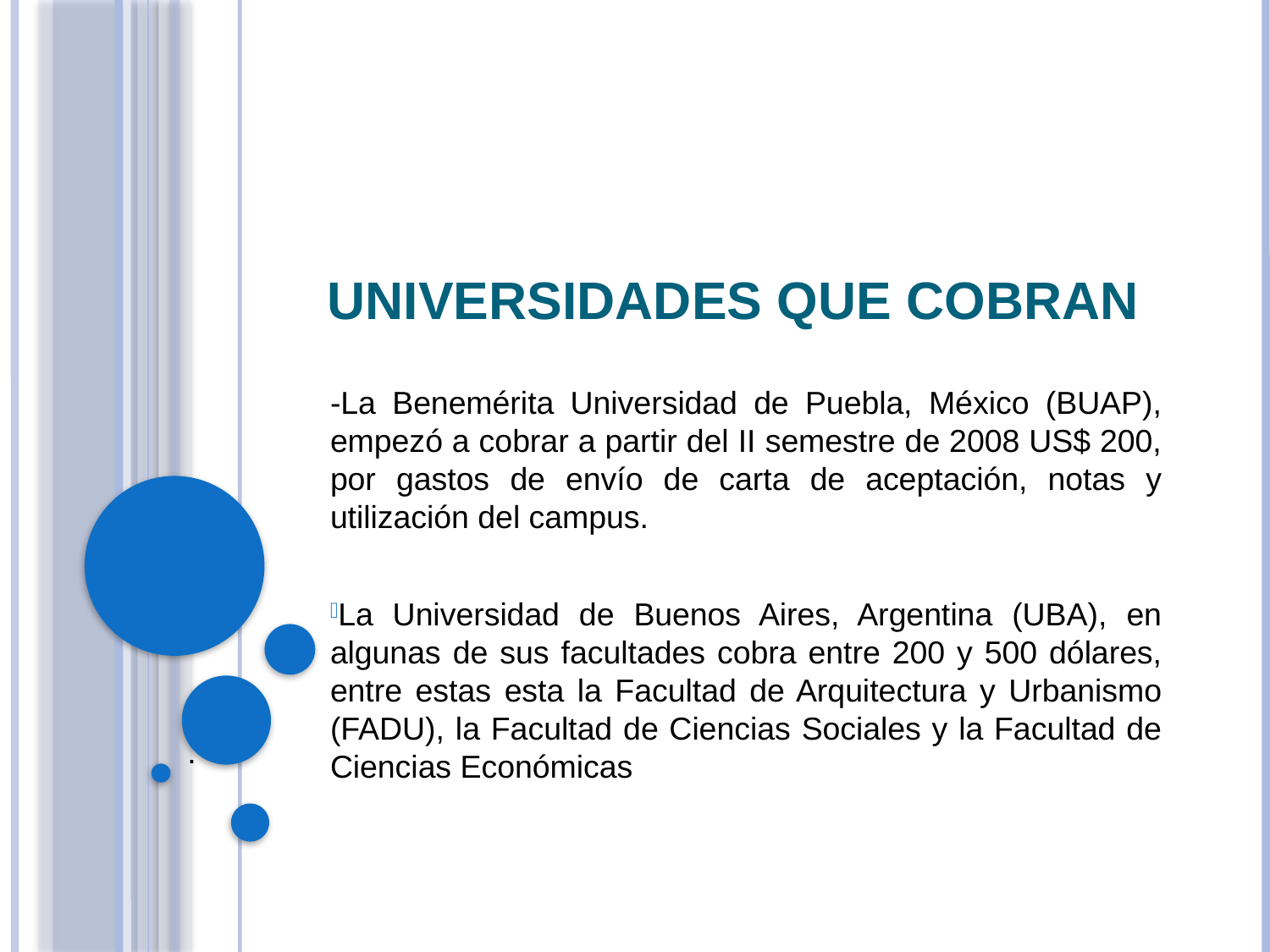

# Universidades que cobran
-La Benemérita Universidad de Puebla, México (BUAP), empezó a cobrar a partir del II semestre de 2008 US$ 200, por gastos de envío de carta de aceptación, notas y utilización del campus.

La Universidad de Buenos Aires, Argentina (UBA), en algunas de sus facultades cobra entre 200 y 500 dólares, entre estas esta la Facultad de Arquitectura y Urbanismo (FADU), la Facultad de Ciencias Sociales y la Facultad de Ciencias Económicas
.